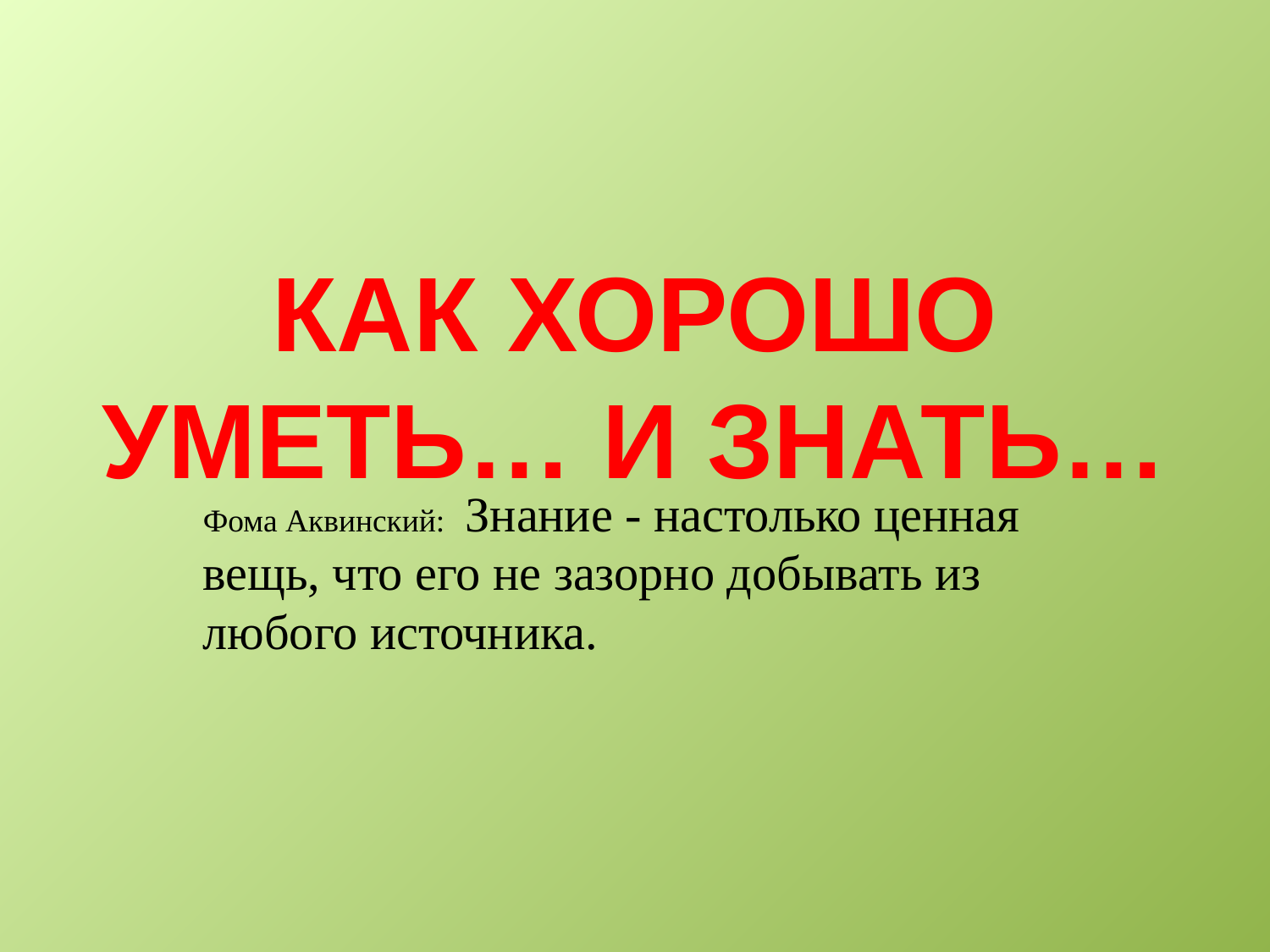

# КАК ХОРОШО УМЕТЬ… и знать…
Фома Аквинский:  Знание - настолько ценная вещь, что его не зазорно добывать из любого источника.